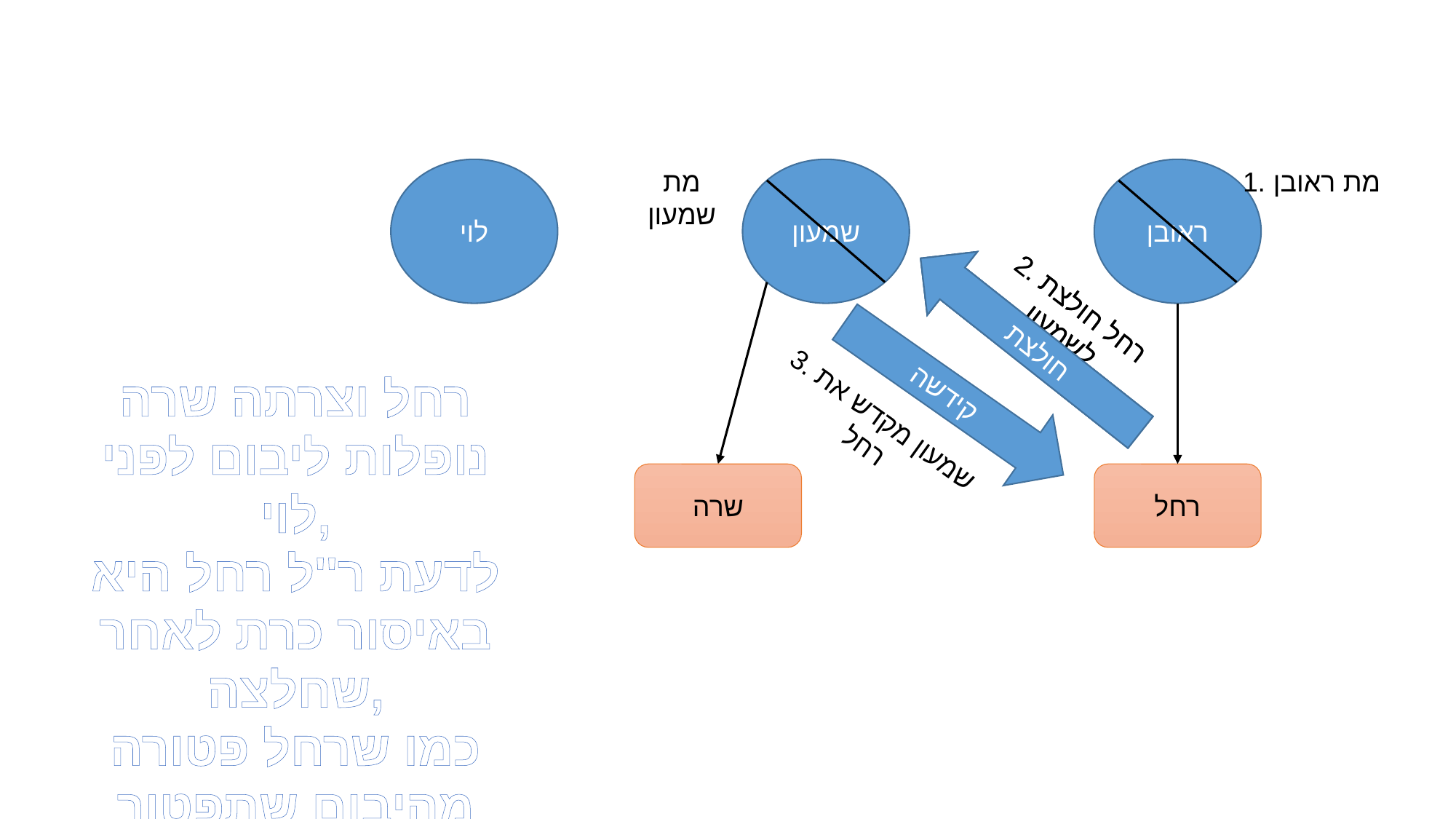

לוי
מת שמעון
שמעון
ראובן
1. מת ראובן
חולצת
חולצת
חולצת
קידשה
2. רחל חולצת לשמעון
2. רחל חולצת לשמעון
רחל וצרתה שרה נופלות ליבום לפני לוי,
לדעת ר''ל רחל היא באיסור כרת לאחר שחלצה,
כמו שרחל פטורה מהיבום שתפטור צרתה
3. שמעון מקדש את רחל
שרה
רחל